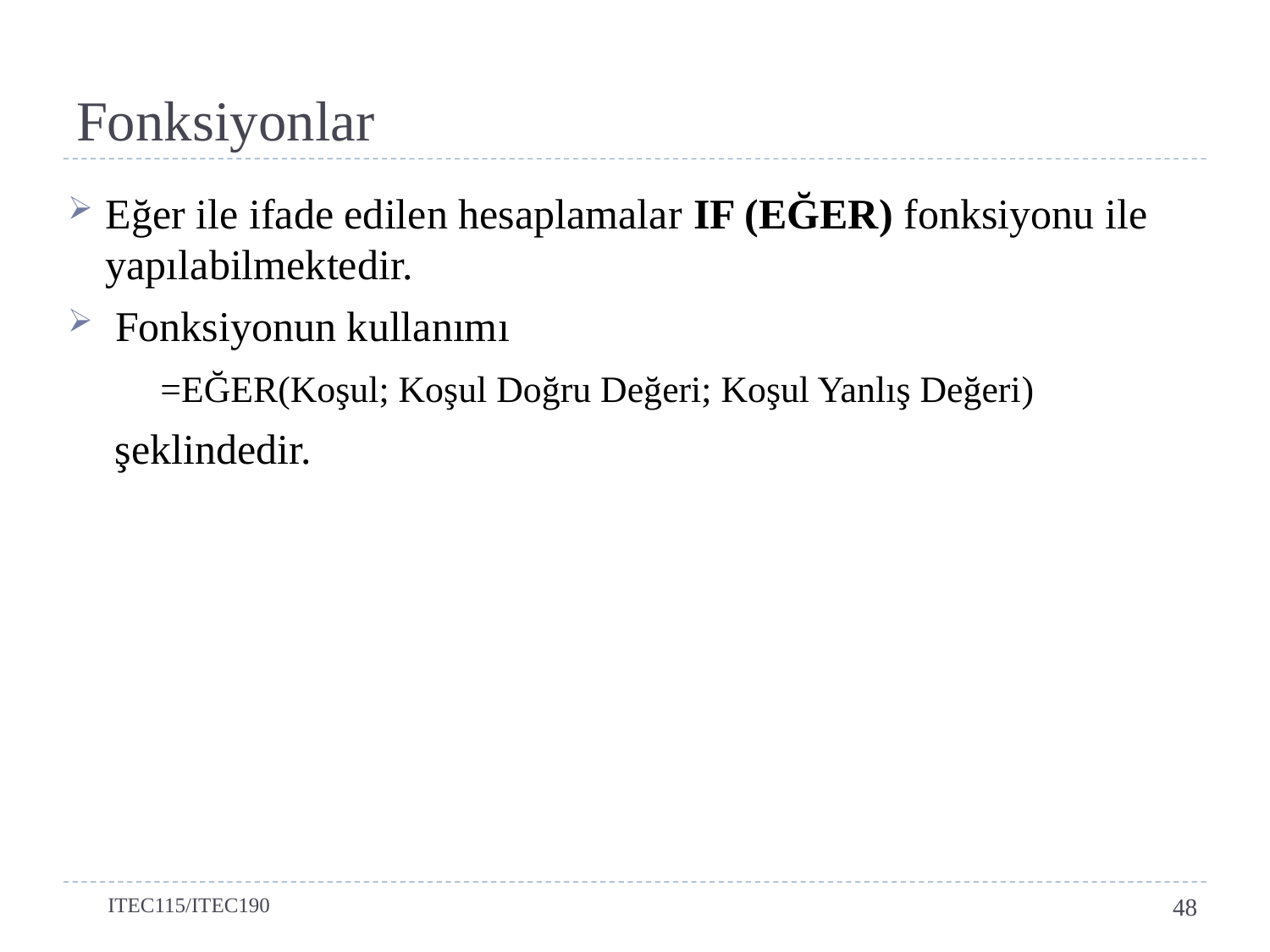

# Fonksiyonlar
Eğer ile ifade edilen hesaplamalar IF (EĞER) fonksiyonu ile yapılabilmektedir.
Fonksiyonun kullanımı
         =EĞER(Koşul; Koşul Doğru Değeri; Koşul Yanlış Değeri)
şeklindedir.
ITEC115/ITEC190
48